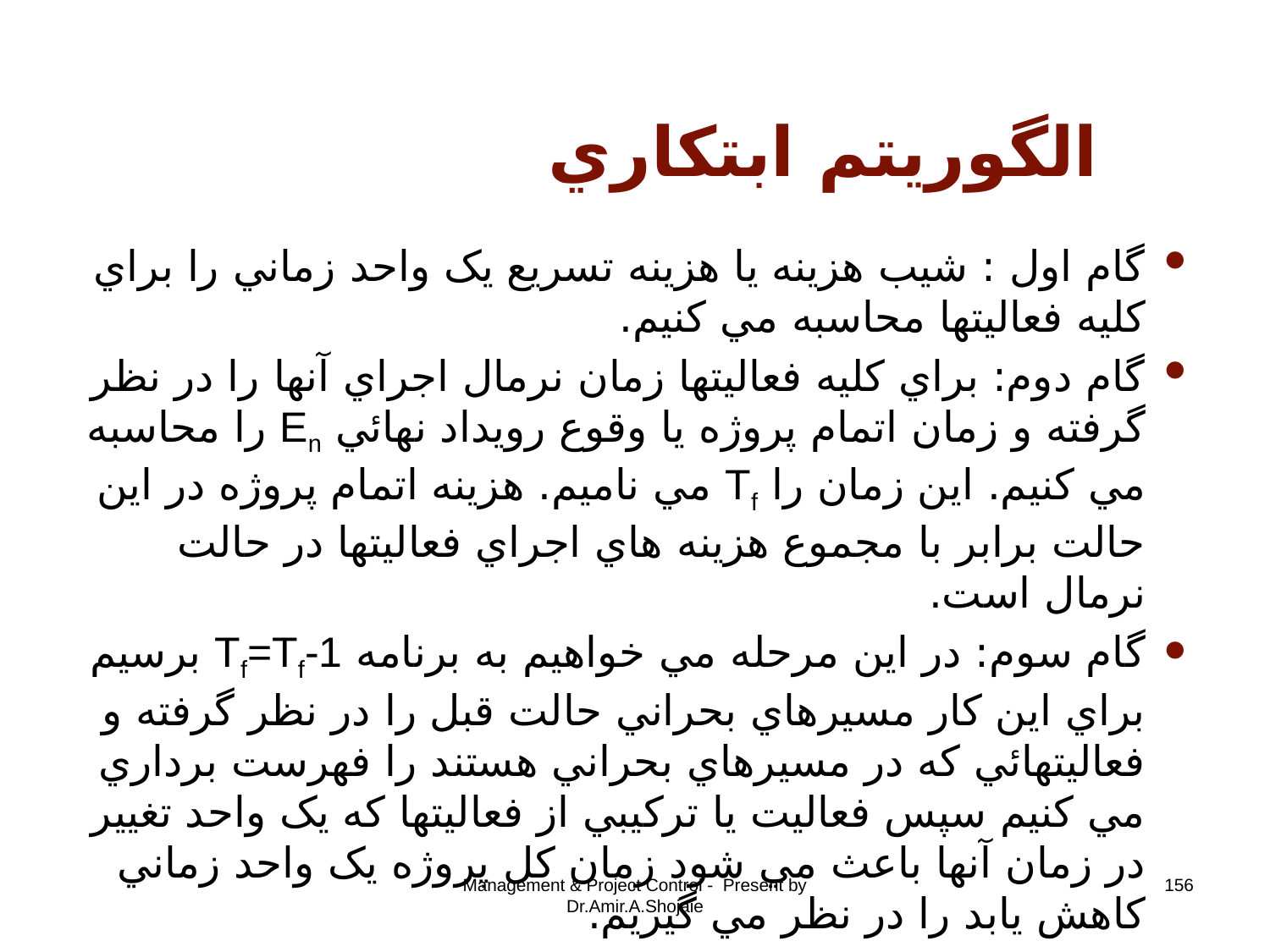

# الگوريتم ابتکاري
گام اول : شيب هزينه يا هزينه تسريع يک واحد زماني را براي کليه فعاليتها محاسبه مي کنيم.
گام دوم: براي کليه فعاليتها زمان نرمال اجراي آنها را در نظر گرفته و زمان اتمام پروژه يا وقوع رويداد نهائي En را محاسبه مي کنيم. اين زمان را Tf مي ناميم. هزينه اتمام پروژه در اين حالت برابر با مجموع هزينه هاي اجراي فعاليتها در حالت نرمال است.
گام سوم: در اين مرحله مي خواهيم به برنامه Tf=Tf-1 برسيم براي اين کار مسيرهاي بحراني حالت قبل را در نظر گرفته و فعاليتهائي که در مسيرهاي بحراني هستند را فهرست برداري مي کنيم سپس فعاليت يا ترکيبي از فعاليتها که يک واحد تغيير در زمان آنها باعث مي شود زمان کل پروژه يک واحد زماني کاهش يابد را در نظر مي گيريم.
Management & Project Control -  Present by Dr.Amir.A.Shojaie
156